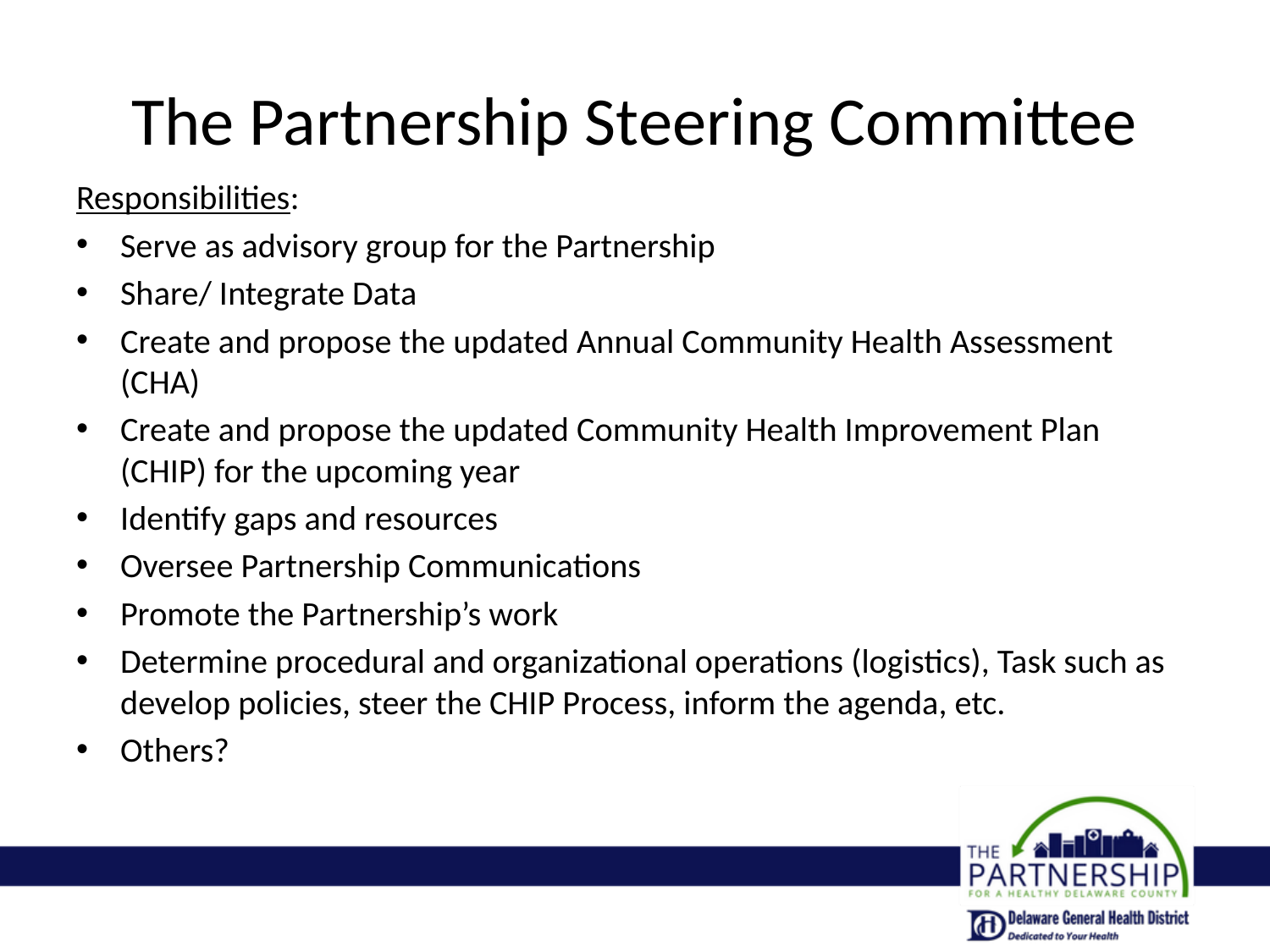

# The Partnership Steering Committee
Responsibilities:
Serve as advisory group for the Partnership
Share/ Integrate Data
Create and propose the updated Annual Community Health Assessment (CHA)
Create and propose the updated Community Health Improvement Plan (CHIP) for the upcoming year
Identify gaps and resources
Oversee Partnership Communications
Promote the Partnership’s work
Determine procedural and organizational operations (logistics), Task such as develop policies, steer the CHIP Process, inform the agenda, etc.
Others?